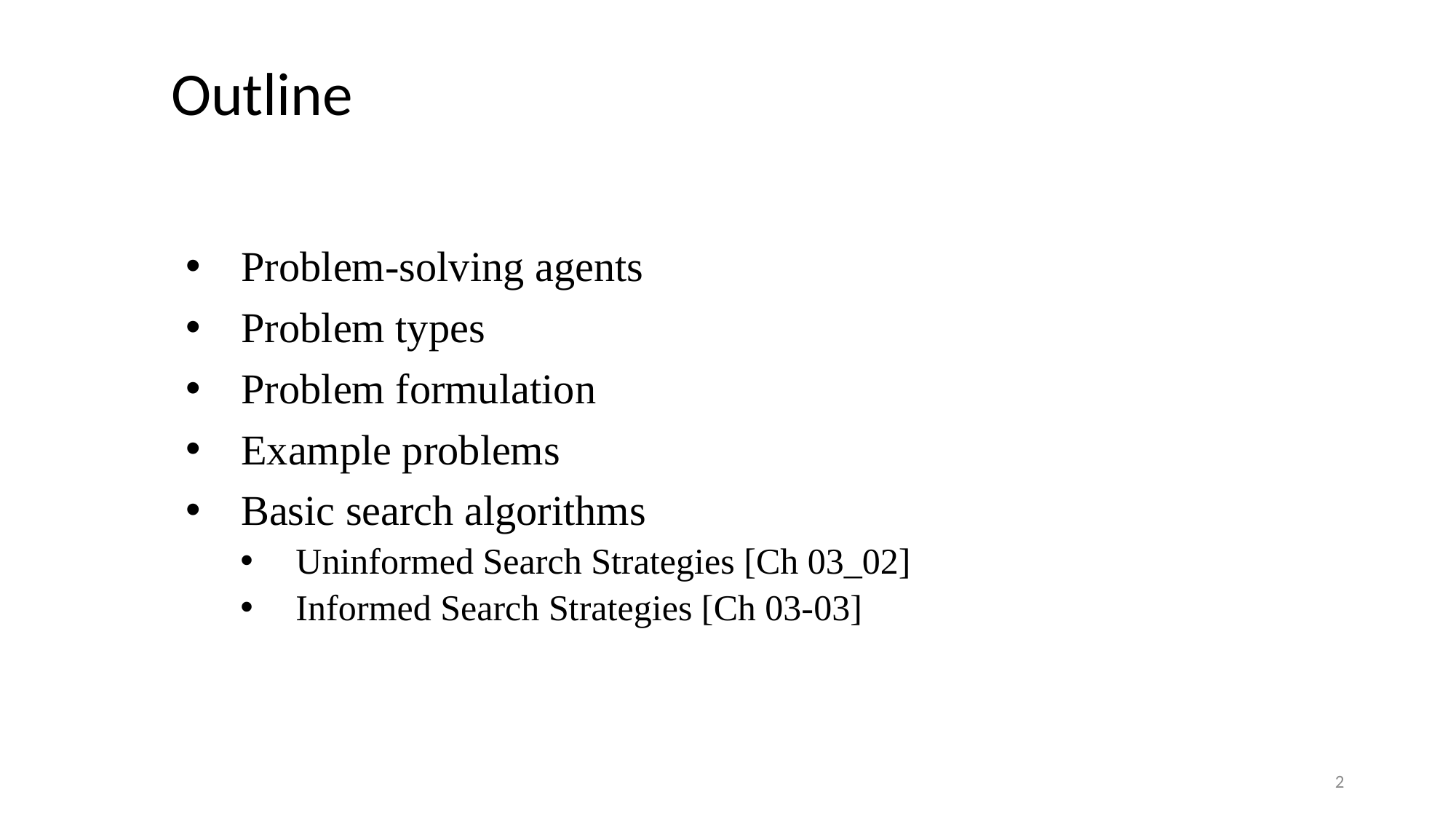

# Outline
Problem-solving agents
Problem types
Problem formulation
Example problems
Basic search algorithms
Uninformed Search Strategies [Ch 03_02]
Informed Search Strategies [Ch 03-03]
2